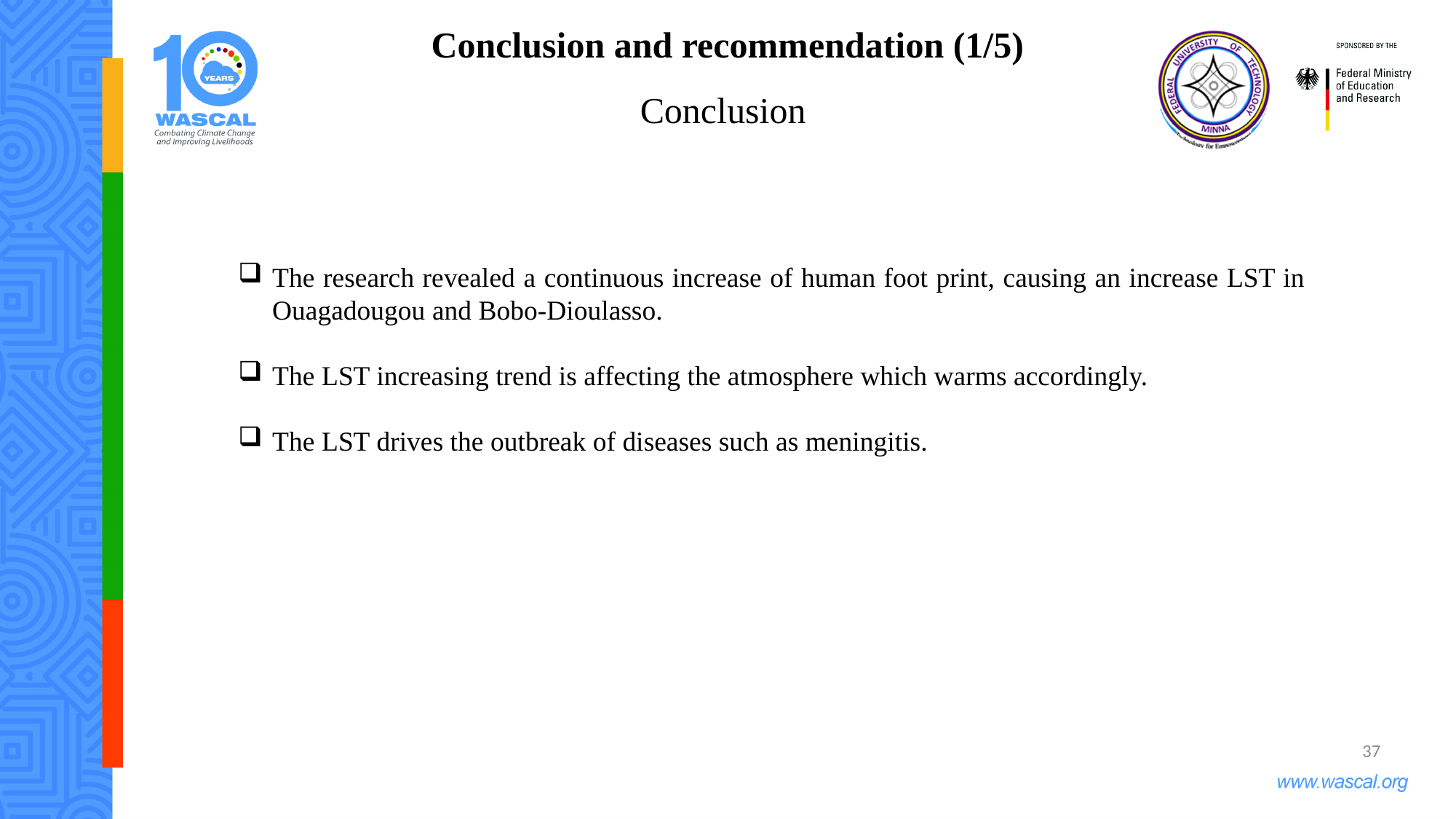

Conclusion and recommendation (1/5)
Conclusion
The research revealed a continuous increase of human foot print, causing an increase LST in Ouagadougou and Bobo-Dioulasso.

The LST increasing trend is affecting the atmosphere which warms accordingly.

The LST drives the outbreak of diseases such as meningitis.
37